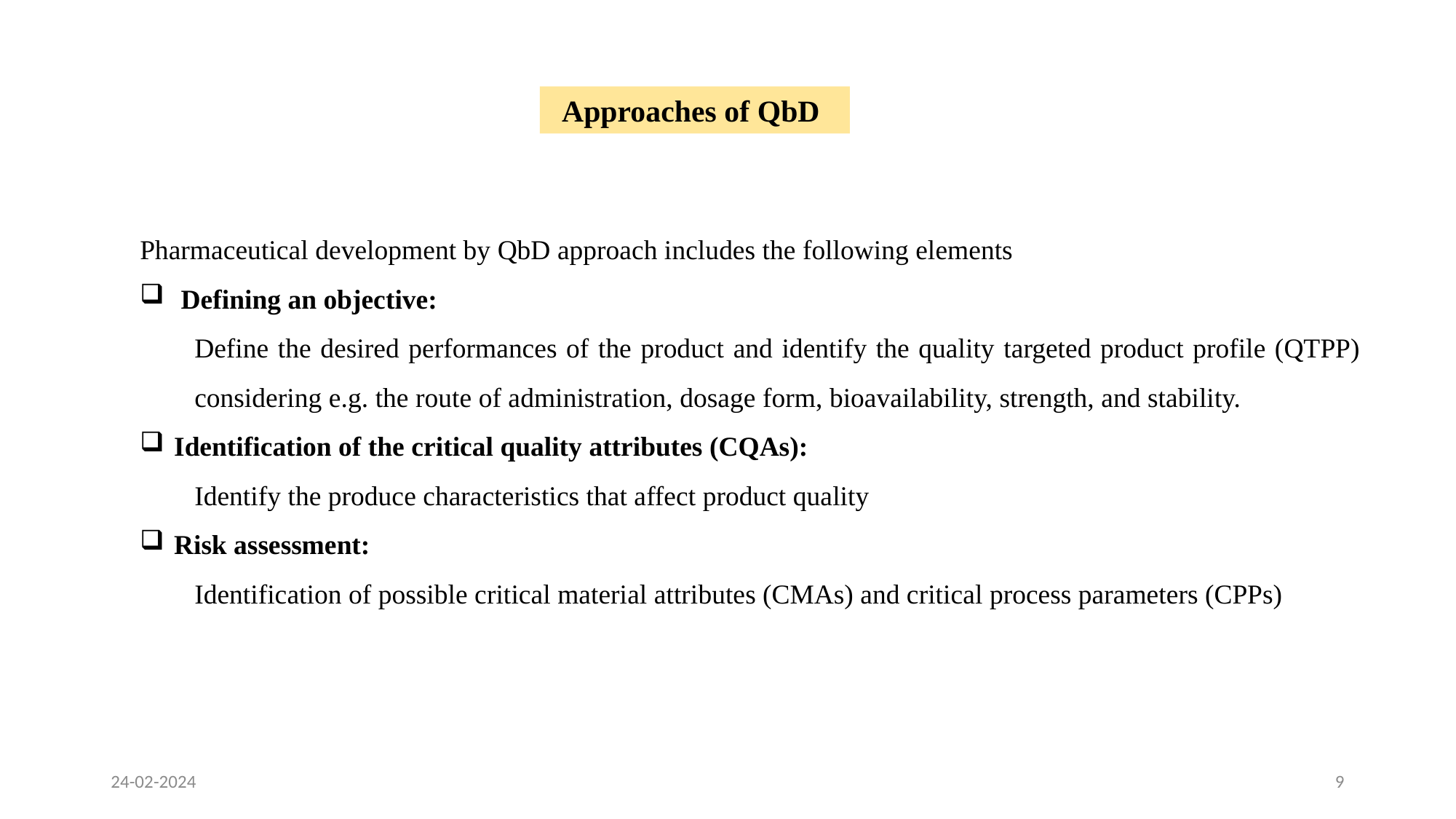

Approaches of QbD
Pharmaceutical development by QbD approach includes the following elements
 Defining an objective:
Define the desired performances of the product and identify the quality targeted product profile (QTPP) considering e.g. the route of administration, dosage form, bioavailability, strength, and stability.
Identification of the critical quality attributes (CQAs):
Identify the produce characteristics that affect product quality
Risk assessment:
Identification of possible critical material attributes (CMAs) and critical process parameters (CPPs)

24-02-2024
9